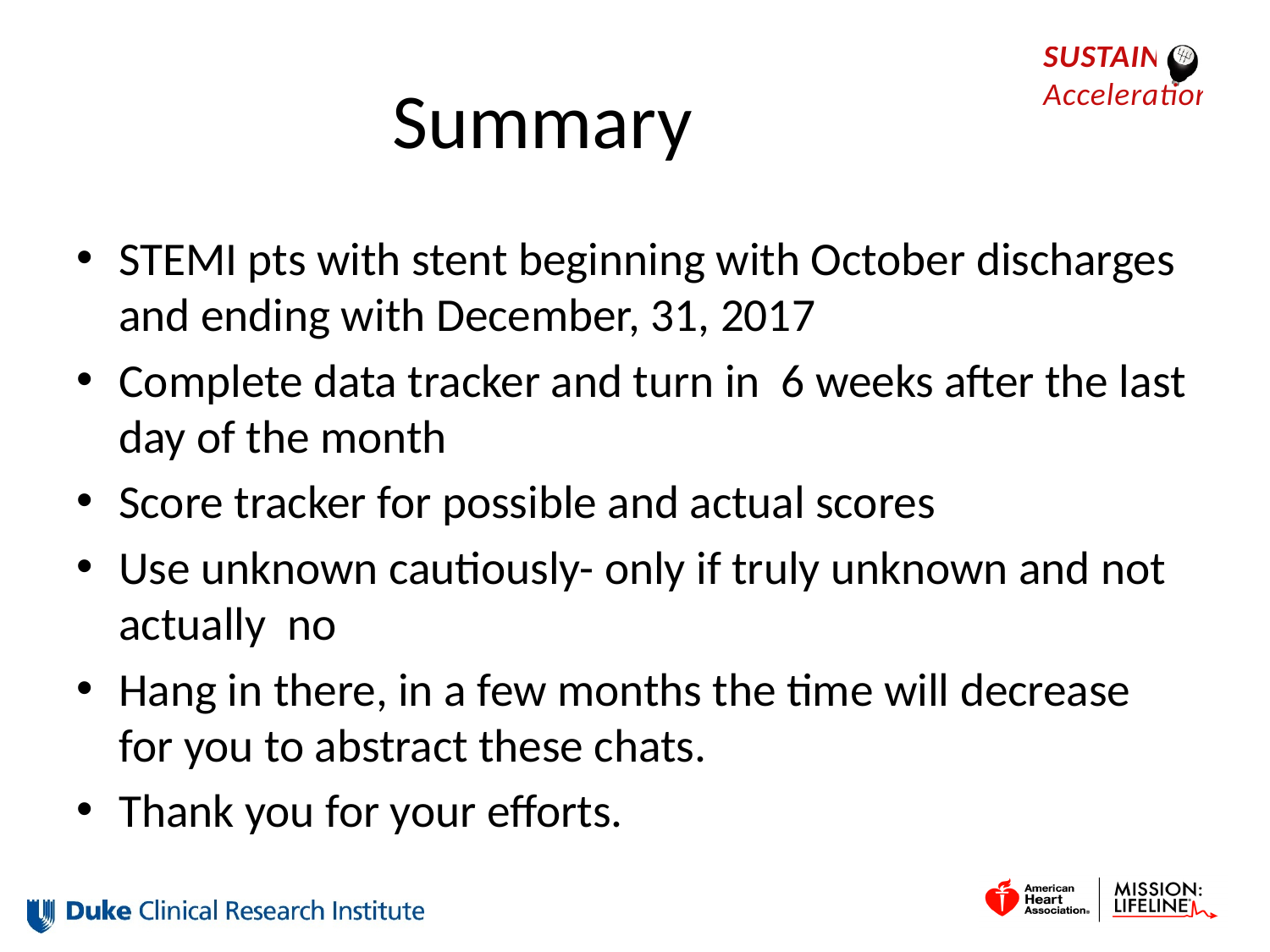

# Summary
STEMI pts with stent beginning with October discharges and ending with December, 31, 2017
Complete data tracker and turn in  6 weeks after the last day of the month
Score tracker for possible and actual scores
Use unknown cautiously- only if truly unknown and not actually  no
Hang in there, in a few months the time will decrease for you to abstract these chats.
Thank you for your efforts.